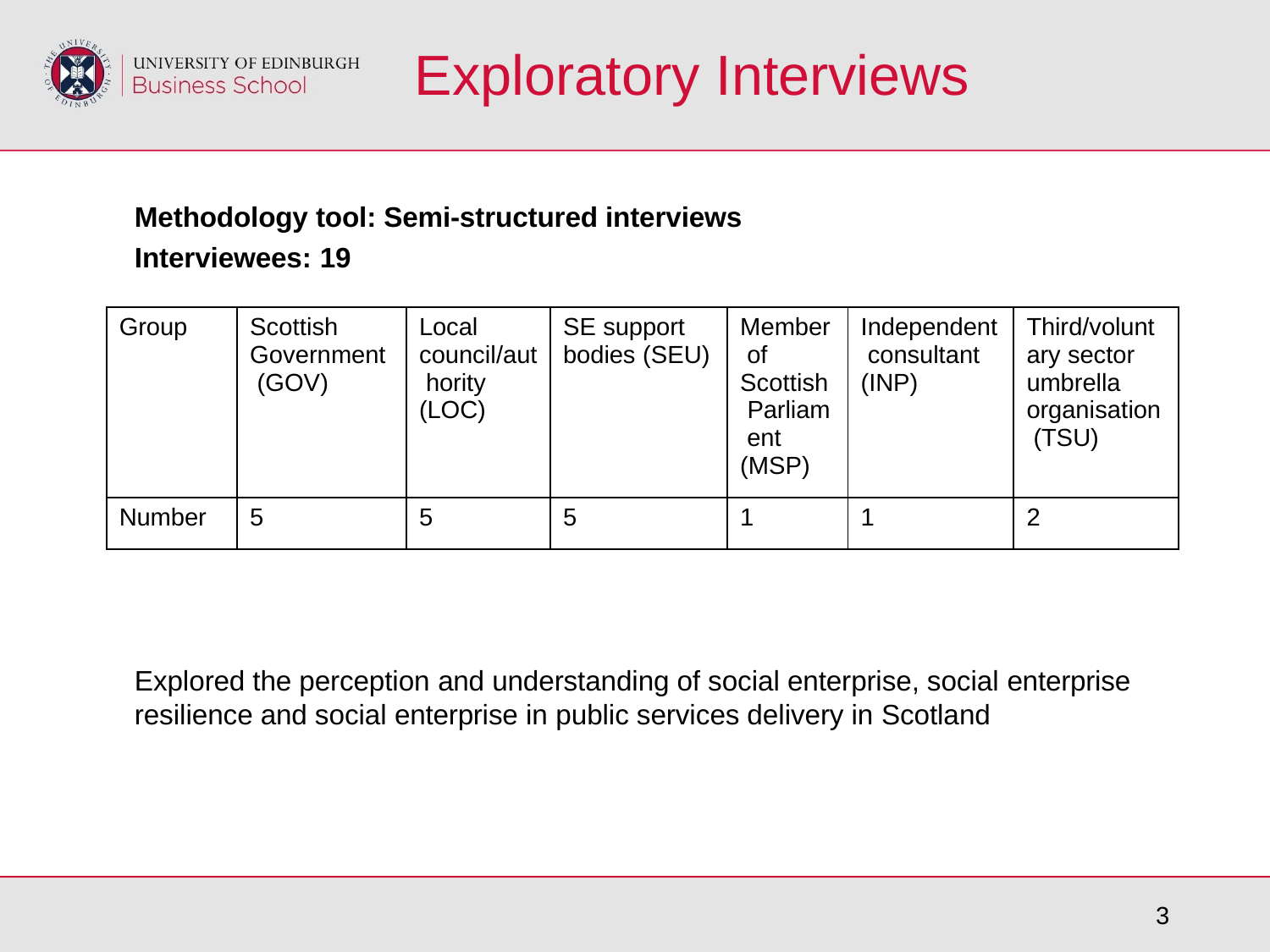

# Exploratory Interviews
Methodology tool: Semi-structured interviews  Interviewees: 19
| Group | Scottish Government (GOV) | Local council/aut hority (LOC) | SE support bodies (SEU) | Member of Scottish Parliam ent (MSP) | Independent consultant (INP) | Third/volunt ary sector umbrella organisation (TSU) |
| --- | --- | --- | --- | --- | --- | --- |
| Number | 5 | 5 | 5 | 1 | 1 | 2 |
Explored the perception and understanding of social enterprise, social enterprise  resilience and social enterprise in public services delivery in Scotland
3